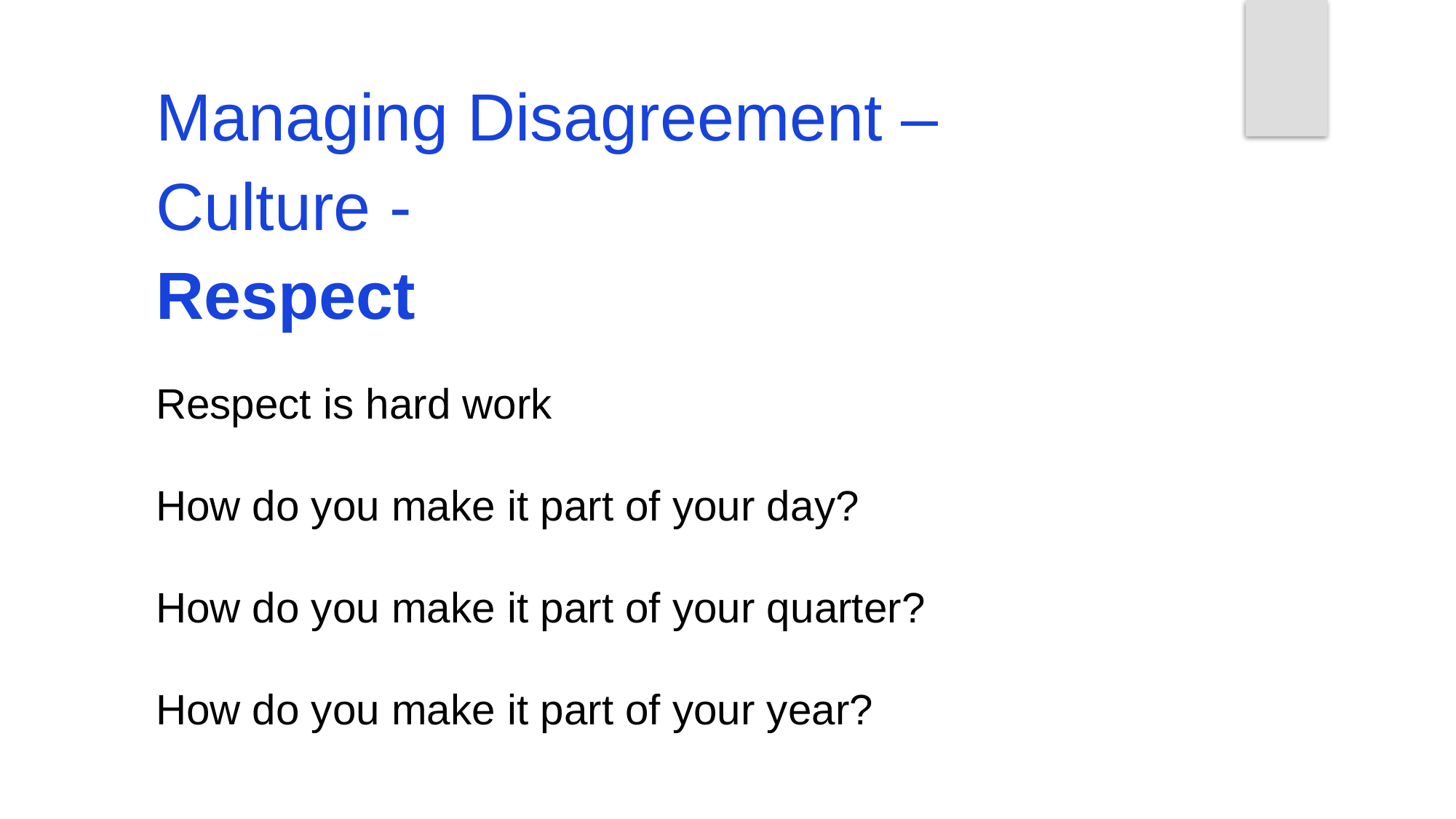

Managing Disagreement –
Culture -
Respect

Respect is hard work

How do you make it part of your day?

How do you make it part of your quarter?

How do you make it part of your year?